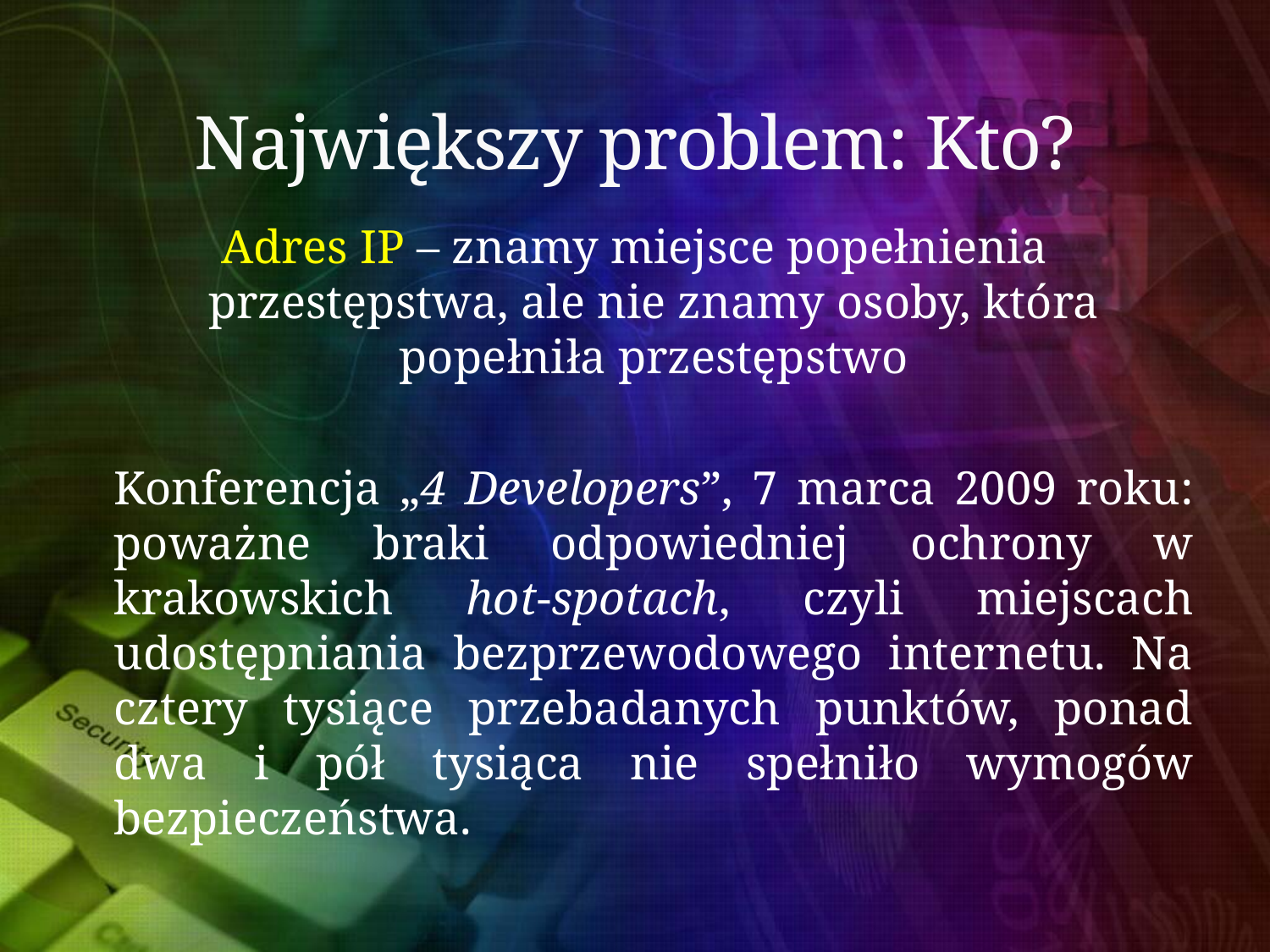

# Największy problem: Kto?
Adres IP – znamy miejsce popełnienia przestępstwa, ale nie znamy osoby, która popełniła przestępstwo

	Konferencja „4 Developers”, 7 marca 2009 roku: poważne braki odpowiedniej ochrony w krakowskich hot-spotach, czyli miejscach udostępniania bezprzewodowego internetu. Na cztery tysiące przebadanych punktów, ponad dwa i pół tysiąca nie spełniło wymogów bezpieczeństwa.